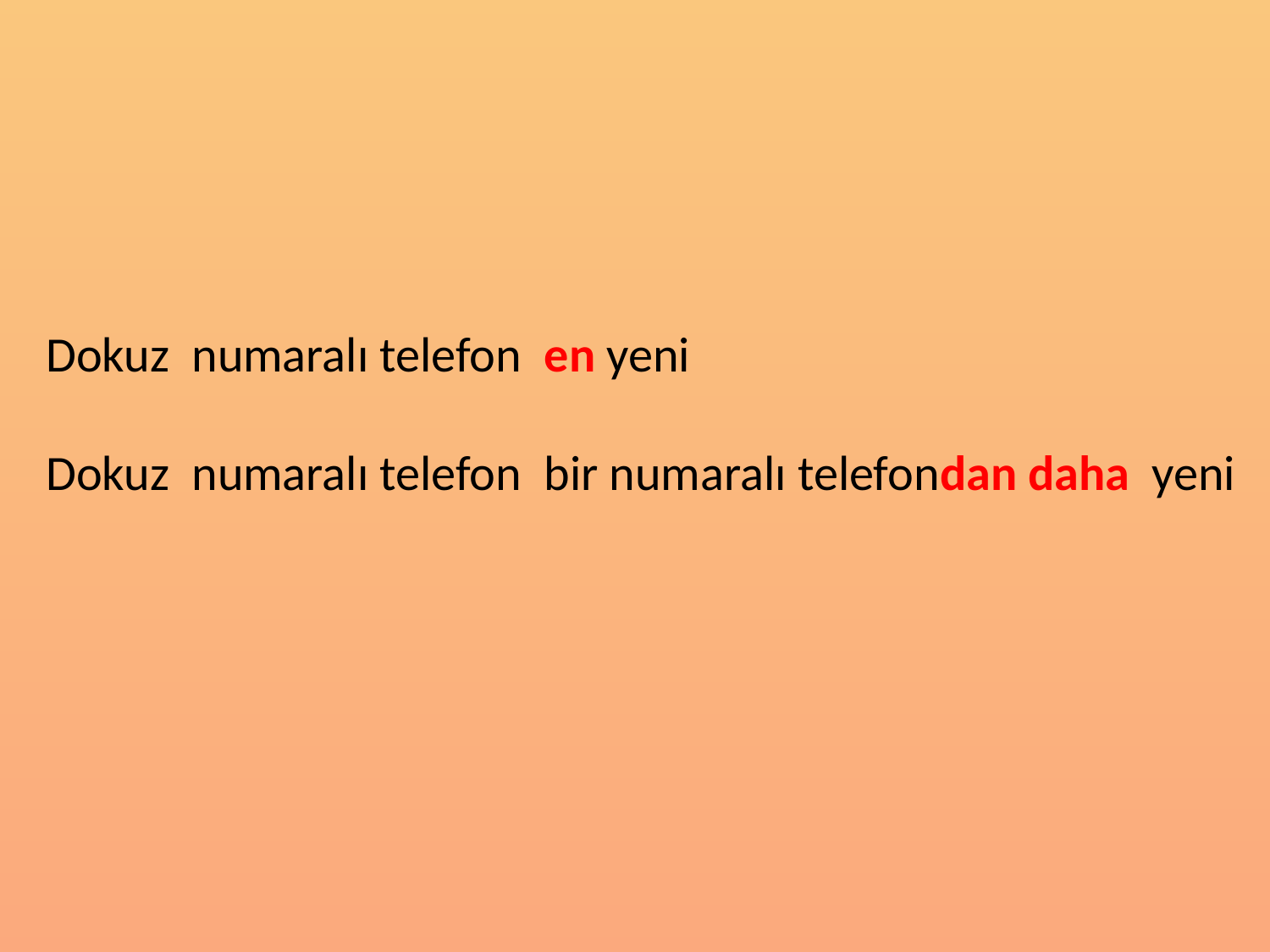

Dokuz  numaralı telefon  en yeni

   Dokuz  numaralı telefon  bir numaralı telefondan daha  yeni